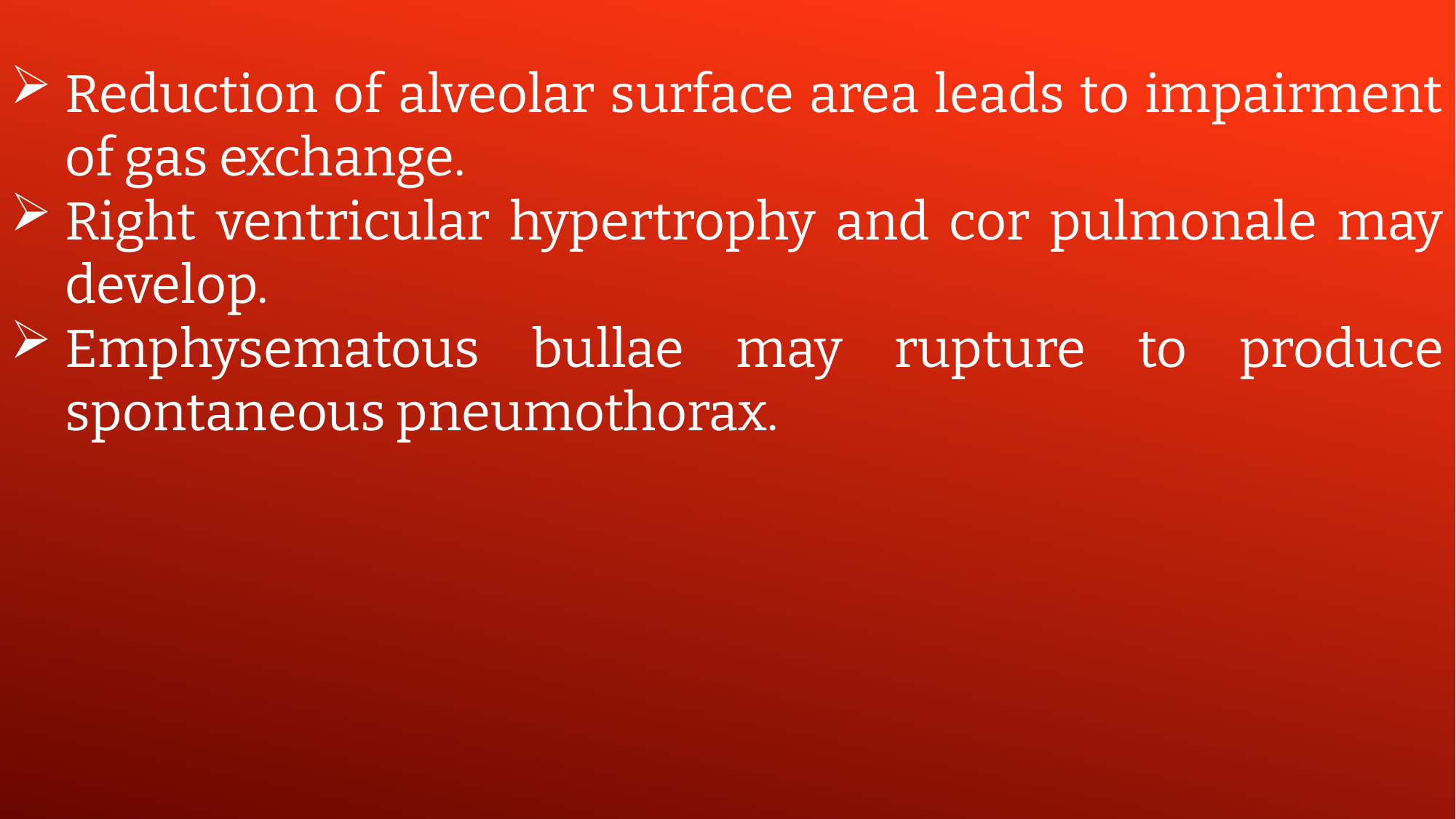

Reduction of alveolar surface area leads to impairment of gas exchange.
Right ventricular hypertrophy and cor pulmonale may develop.
Emphysematous bullae may rupture to produce spontaneous pneumothorax.